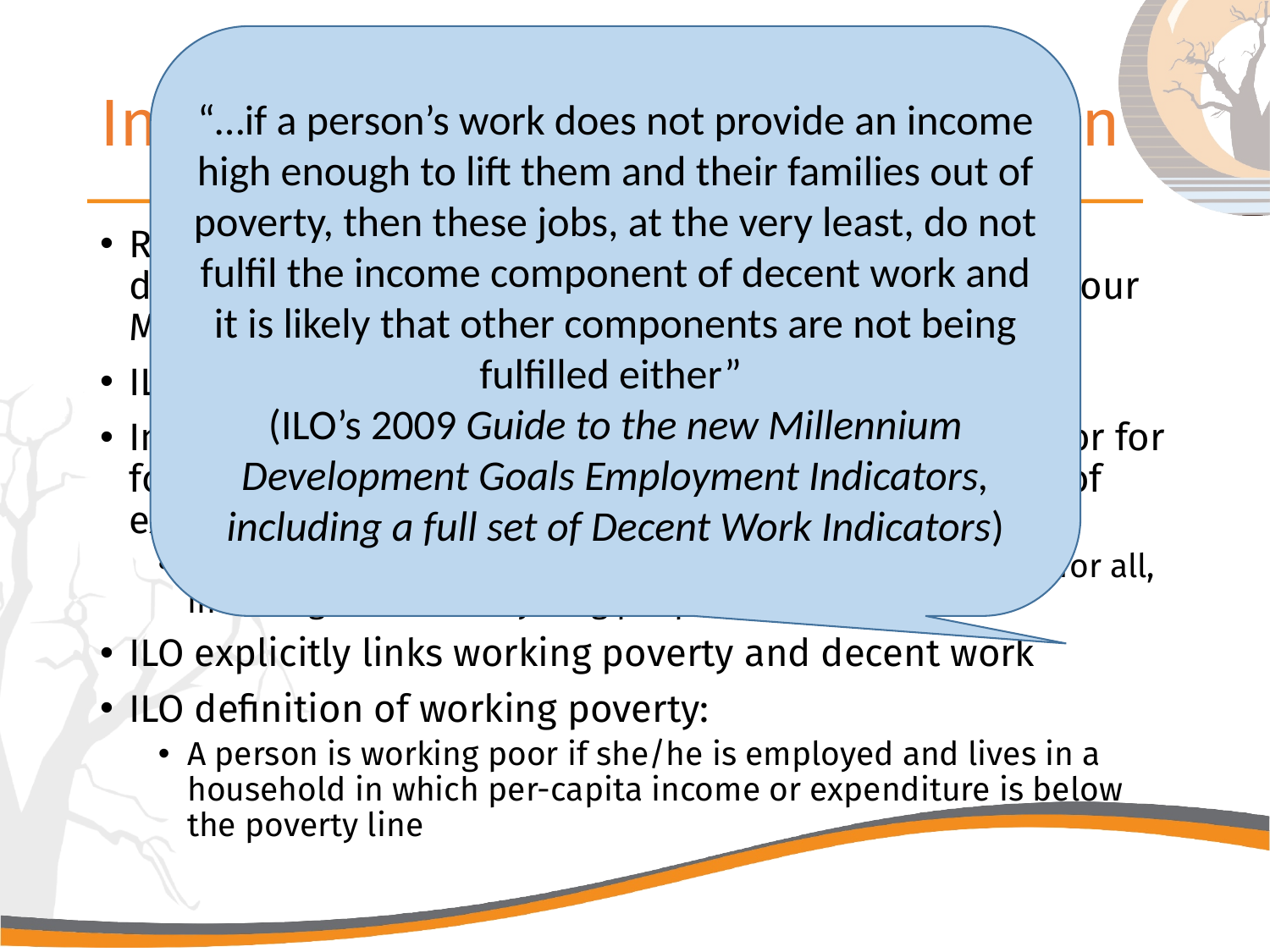

“…if a person’s work does not provide an income high enough to lift them and their families out of poverty, then these jobs, at the very least, do not fulfil the income component of decent work and it is likely that other components are not being fulfilled either”
(ILO’s 2009 Guide to the new Millennium Development Goals Employment Indicators, including a full set of Decent Work Indicators)
# International Labour Organisation
Research on working poverty outside OECD countries dominated by ILO through its Key Indicators of the Labour Market (KILM) series
ILO focus on decent work sharpened from early 2000s
In 2008, working poverty rate introduced as an indicator for following new target in support of MDG 1 (eradication of extreme poverty and hunger):
Achieve full and productive employment and decent work for all, including women and young people
ILO explicitly links working poverty and decent work
ILO definition of working poverty:
A person is working poor if she/he is employed and lives in a household in which per-capita income or expenditure is below the poverty line